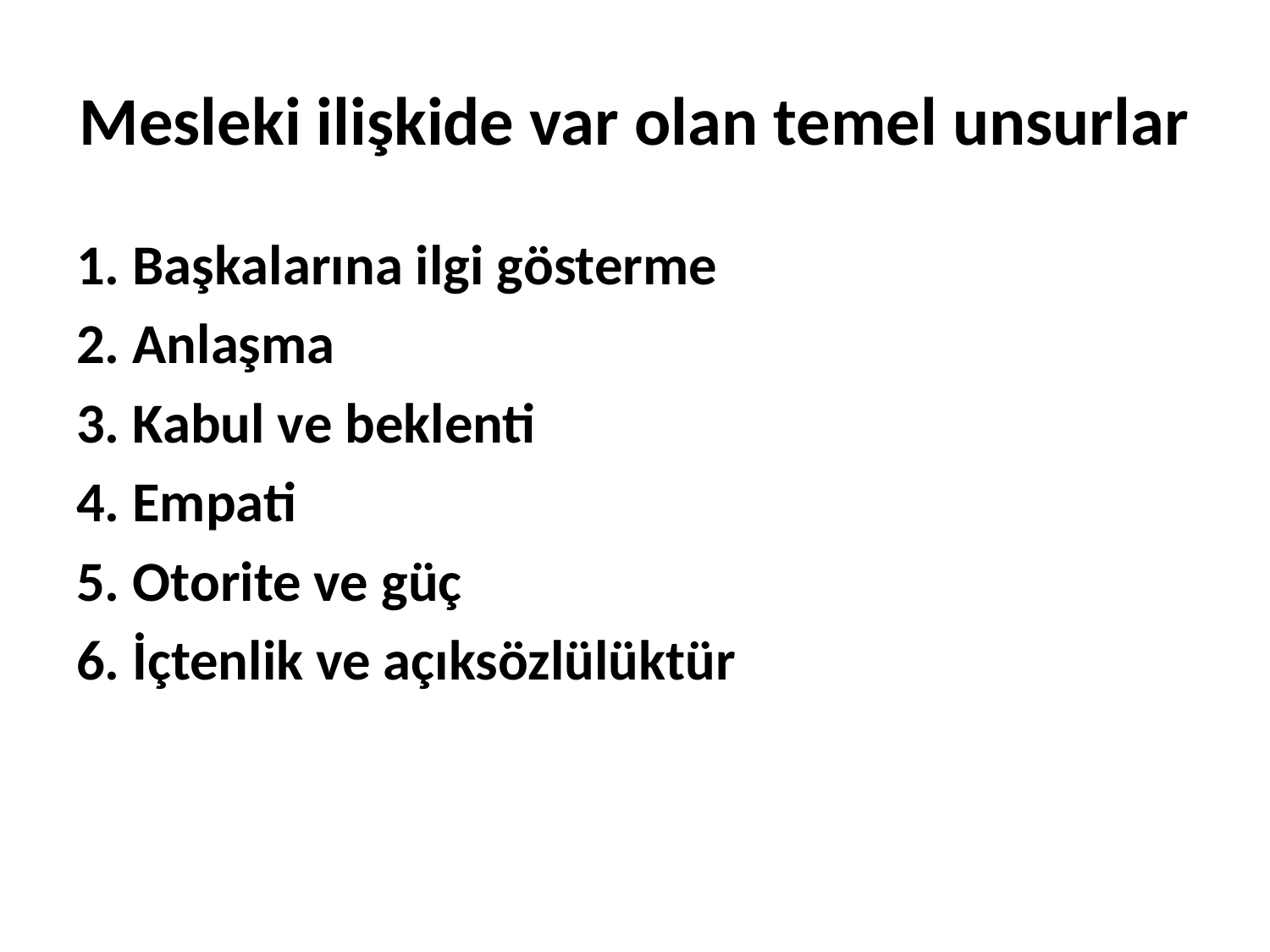

# Mesleki ilişkide var olan temel unsurlar
1. Başkalarına ilgi gösterme
2. Anlaşma
3. Kabul ve beklenti
4. Empati
5. Otorite ve güç
6. İçtenlik ve açıksözlülüktür